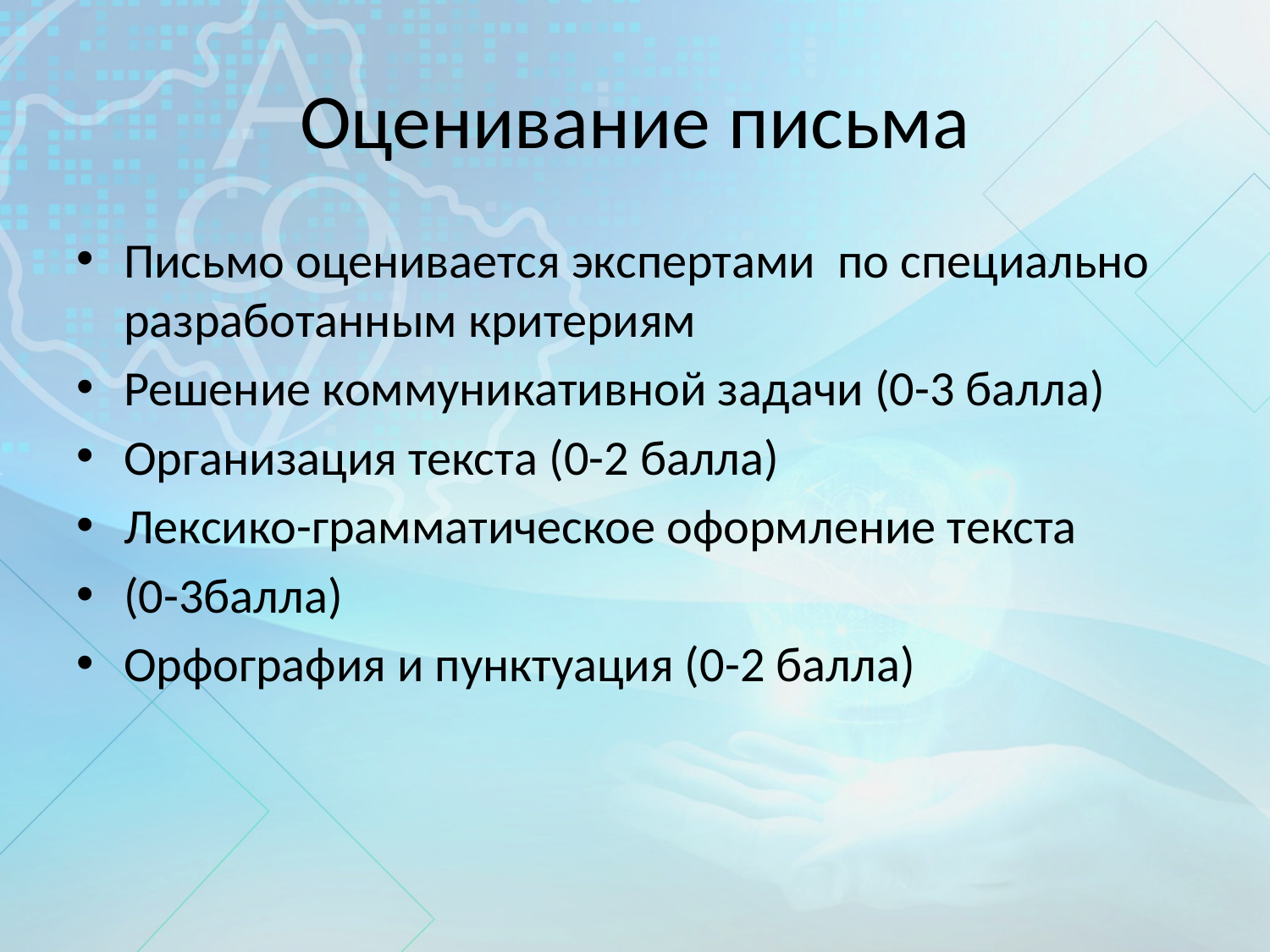

# Оценивание письма
Письмо оценивается экспертами  по специально разработанным критериям
Решение коммуникативной задачи (0-3 балла)
Организация текста (0-2 балла)
Лексико-грамматическое оформление текста
(0-3балла)
Орфография и пунктуация (0-2 балла)